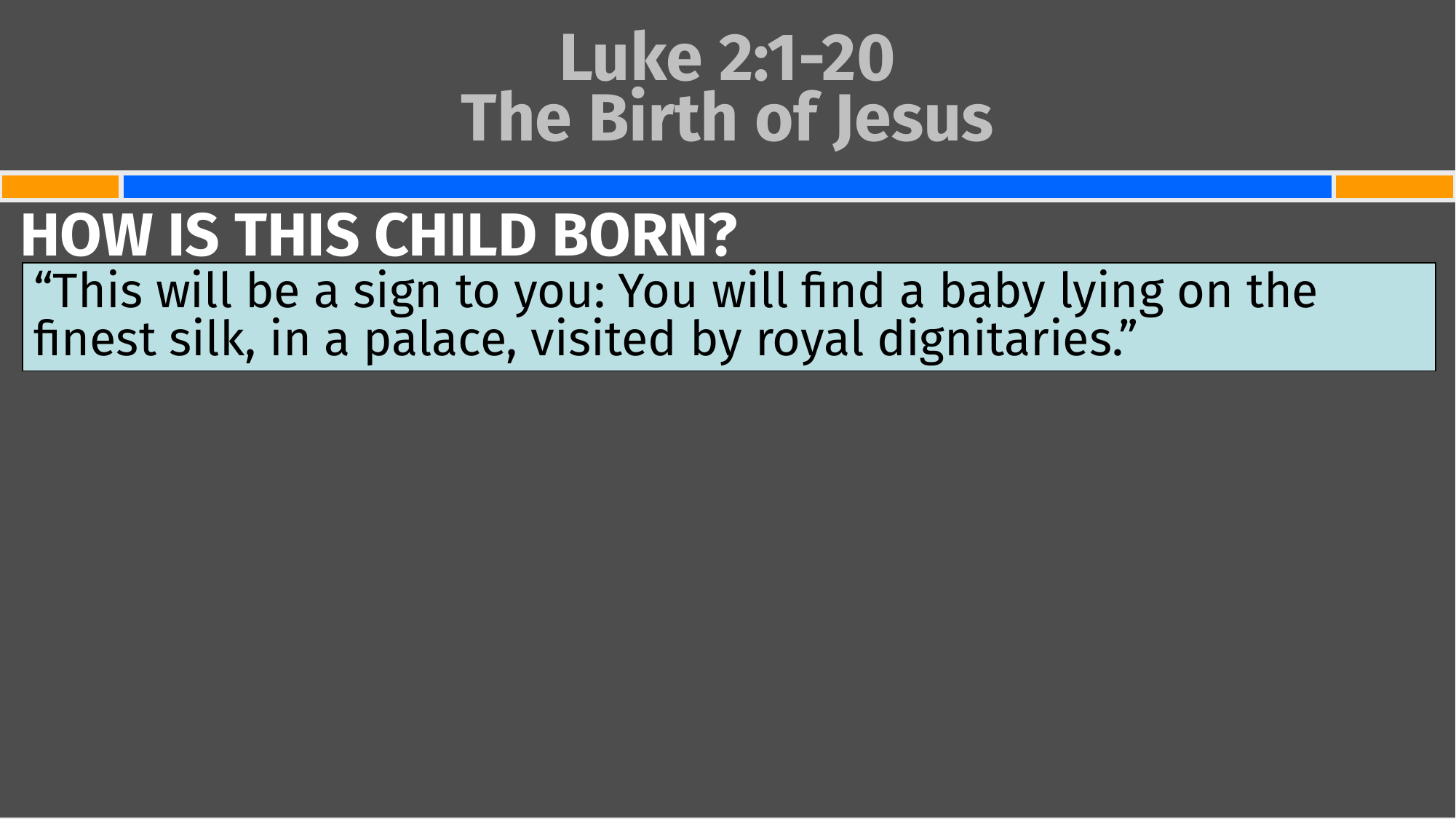

# Luke 2:1-20 The Birth of Jesus

HOW IS THIS CHILD BORN?
“This will be a sign to you: You will find a baby lying on the finest silk, in a palace, visited by royal dignitaries.”